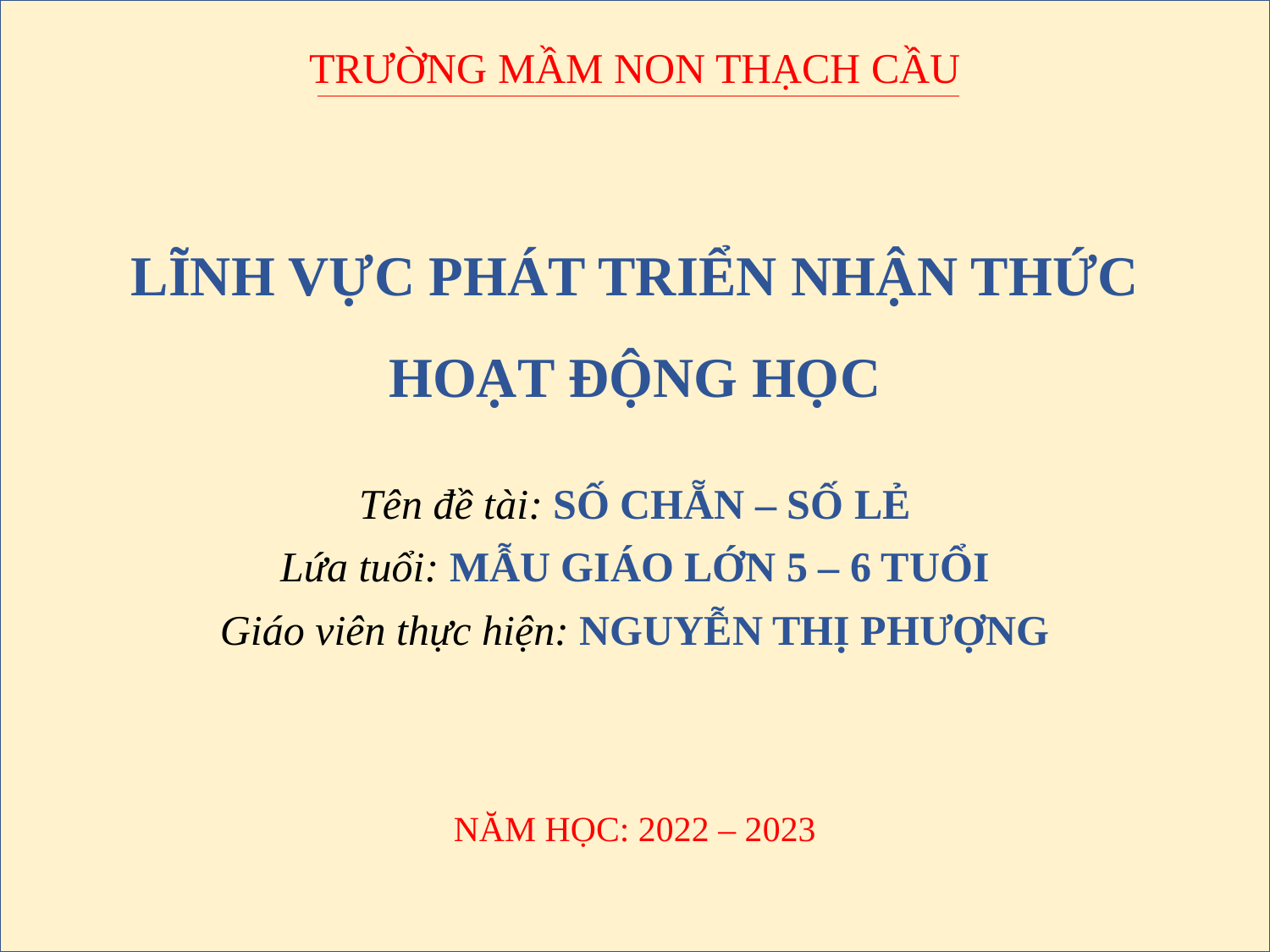

TRƯỜNG MẦM NON THẠCH CẦU
# LĨNH VỰC PHÁT TRIỂN NHẬN THỨC HOẠT ĐỘNG HỌC
Tên đề tài: SỐ CHẴN – SỐ LẺ
Lứa tuổi: MẪU GIÁO LỚN 5 – 6 TUỔI
Giáo viên thực hiện: NGUYỄN THỊ PHƯỢNG
NĂM HỌC: 2022 – 2023